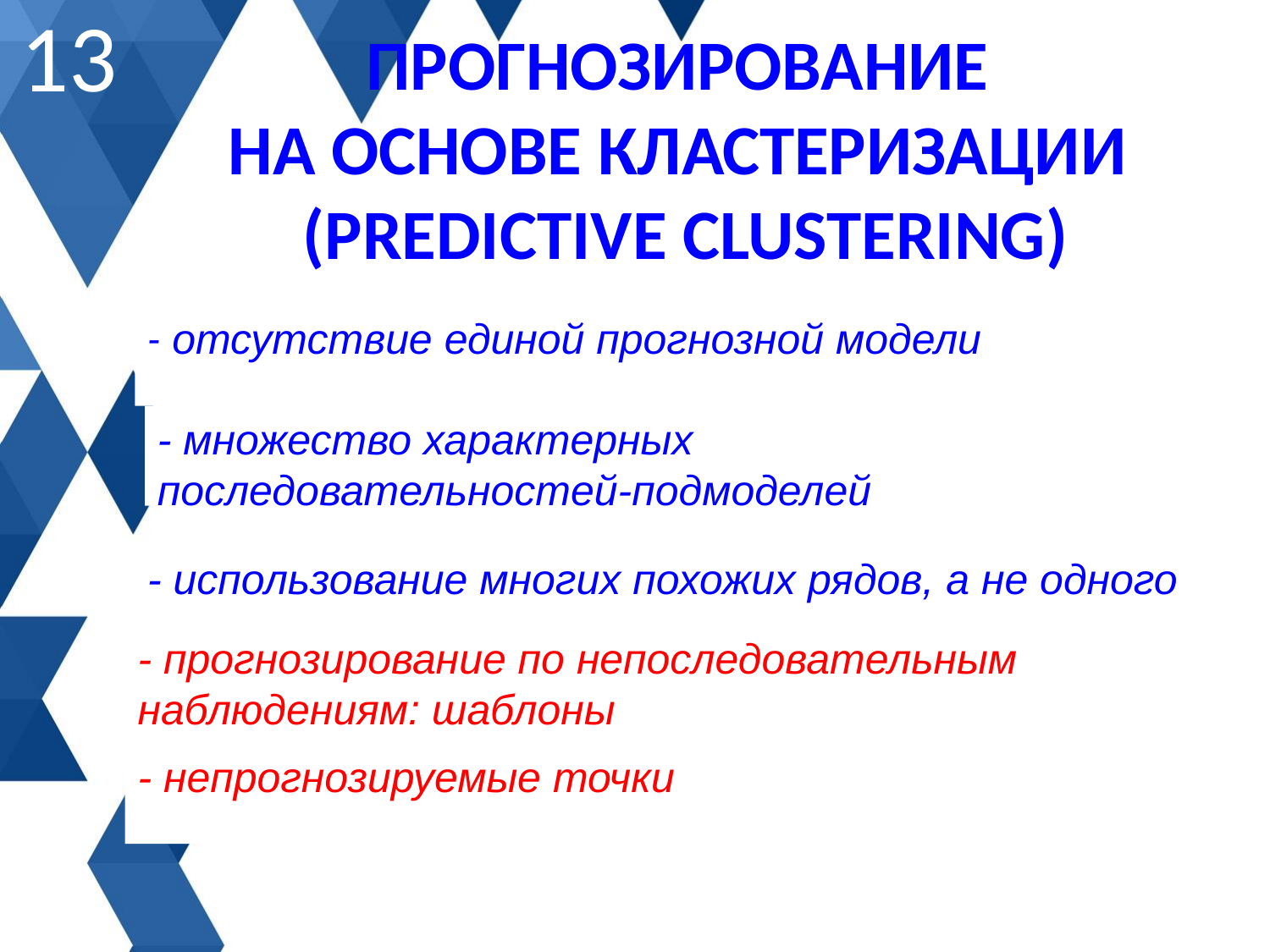

13
ПРОГНОЗИРОВАНИЕ
НА ОСНОВЕ КЛАСТЕРИЗАЦИИ
(PREDICTIVE CLUSTERING)
- отсутствие единой прогнозной модели
- множество характерных последовательностей-подмоделей
- использование многих похожих рядов, а не одного
- прогнозирование по непоследовательным наблюдениям: шаблоны
- непрогнозируемые точки